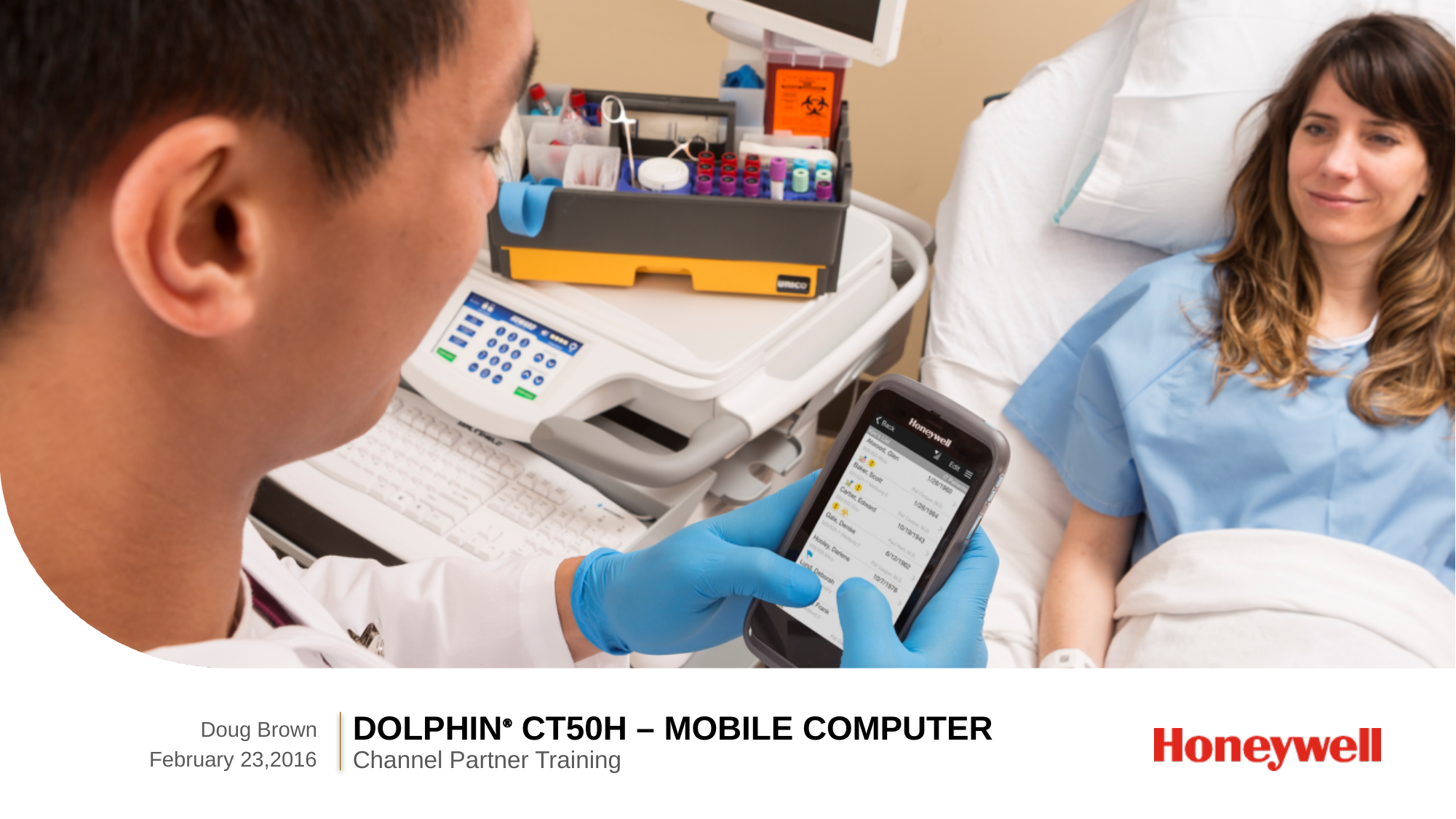

Doug Brown
Dolphin® CT50h – Mobile Computer
February 23,2016
Channel Partner Training